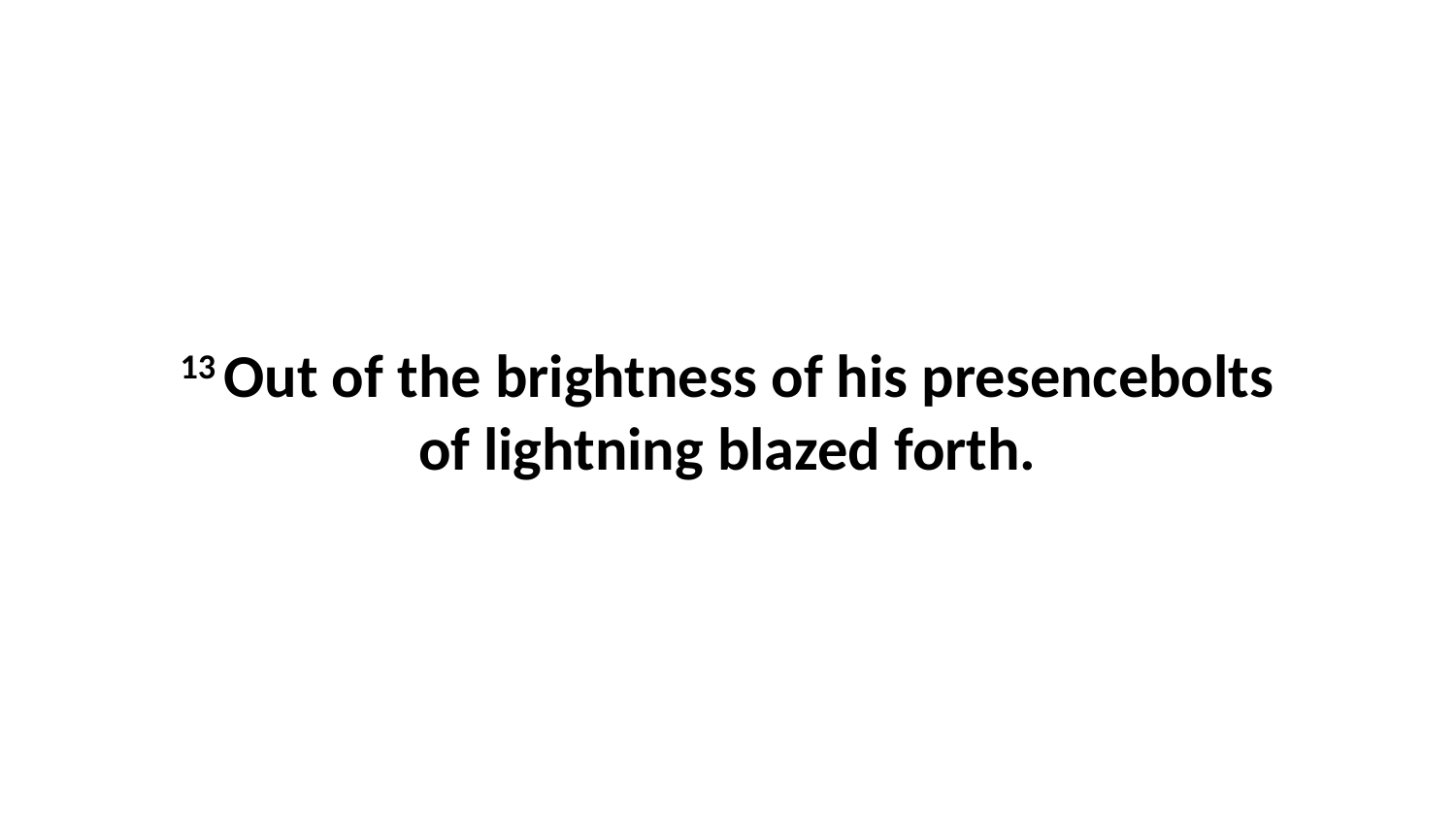

13 Out of the brightness of his presencebolts of lightning blazed forth.